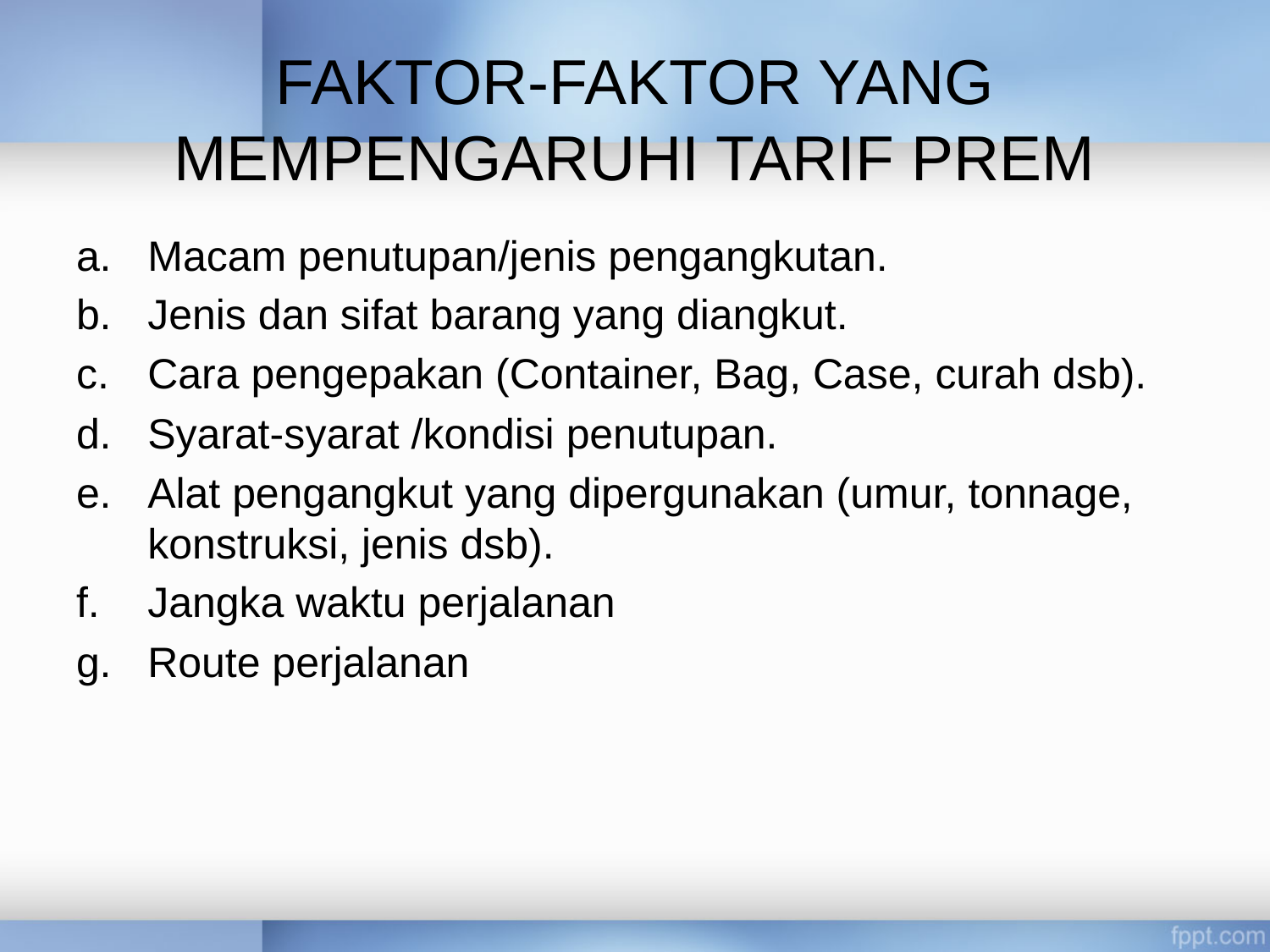

# FAKTOR-FAKTOR YANG MEMPENGARUHI TARIF PREM
Macam penutupan/jenis pengangkutan.
Jenis dan sifat barang yang diangkut.
Cara pengepakan (Container, Bag, Case, curah dsb).
Syarat-syarat /kondisi penutupan.
Alat pengangkut yang dipergunakan (umur, tonnage, konstruksi, jenis dsb).
Jangka waktu perjalanan
Route perjalanan